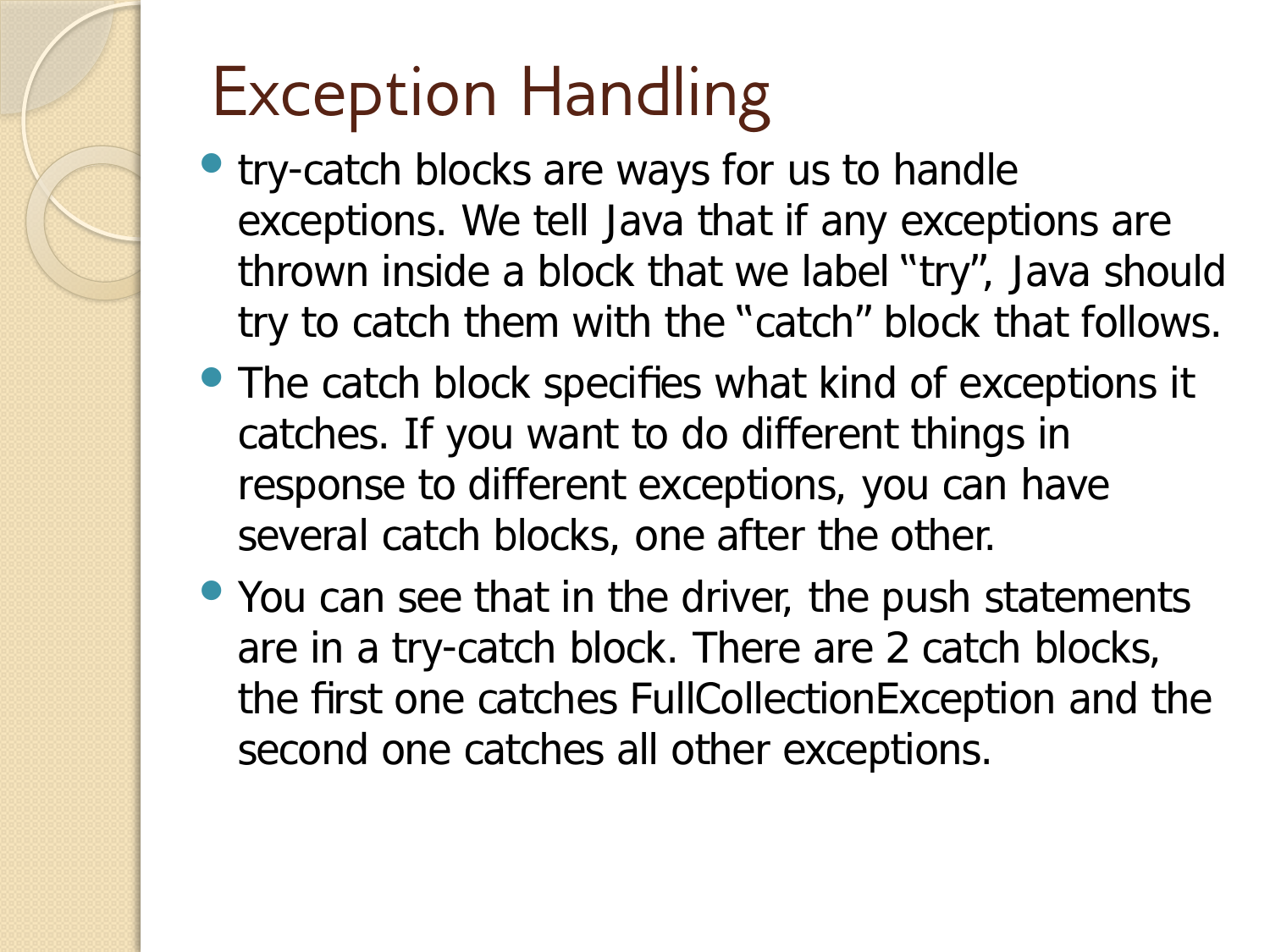

# Exception Handling
try-catch blocks are ways for us to handle exceptions. We tell Java that if any exceptions are thrown inside a block that we label “try”, Java should try to catch them with the “catch” block that follows.
The catch block specifies what kind of exceptions it catches. If you want to do different things in response to different exceptions, you can have several catch blocks, one after the other.
You can see that in the driver, the push statements are in a try-catch block. There are 2 catch blocks, the first one catches FullCollectionException and the second one catches all other exceptions.